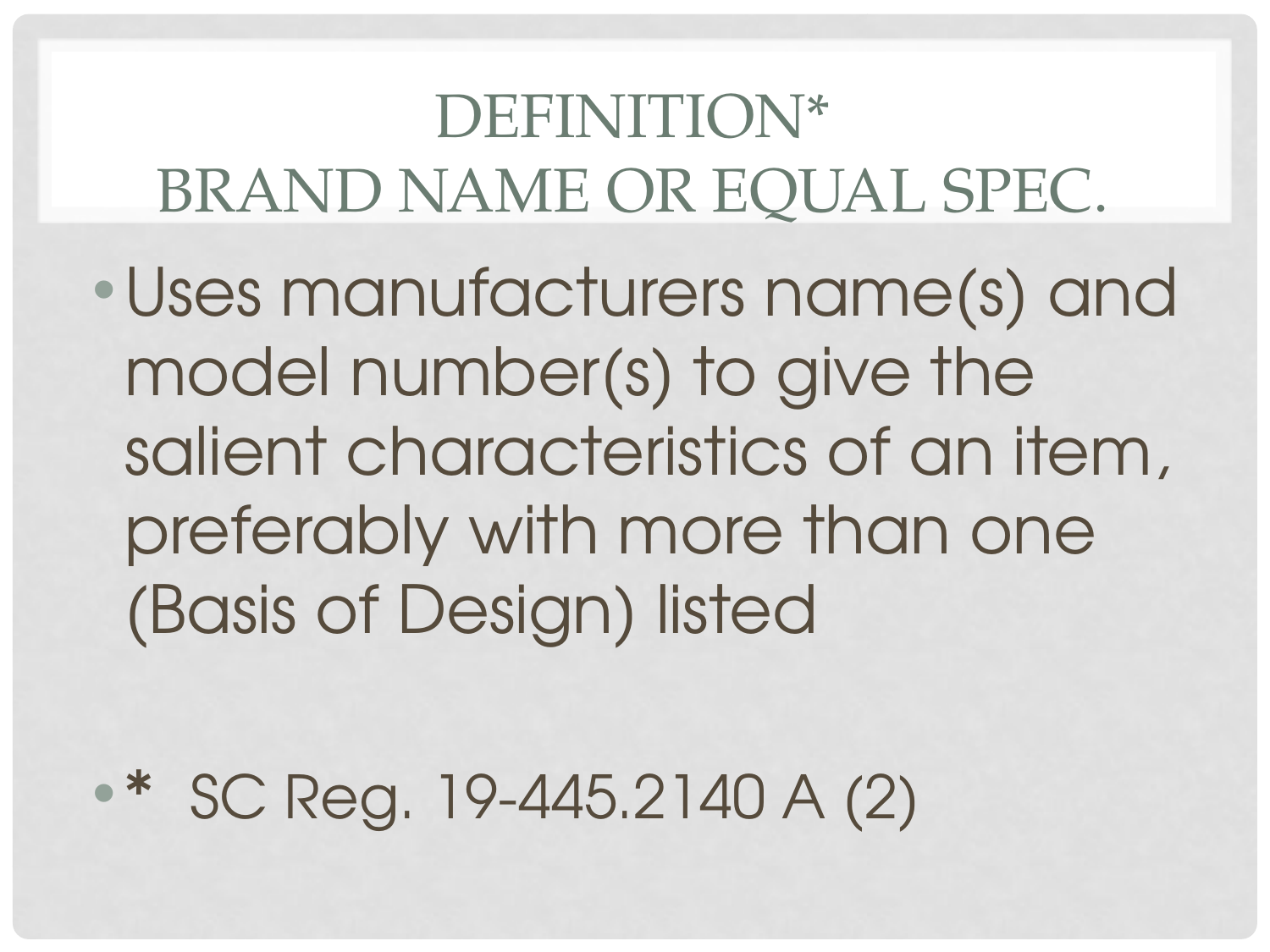

# Definition* Brand name or equal Spec.
Uses manufacturers name(s) and model number(s) to give the salient characteristics of an item, preferably with more than one (Basis of Design) listed

*  SC Reg. 19-445.2140 A (2)